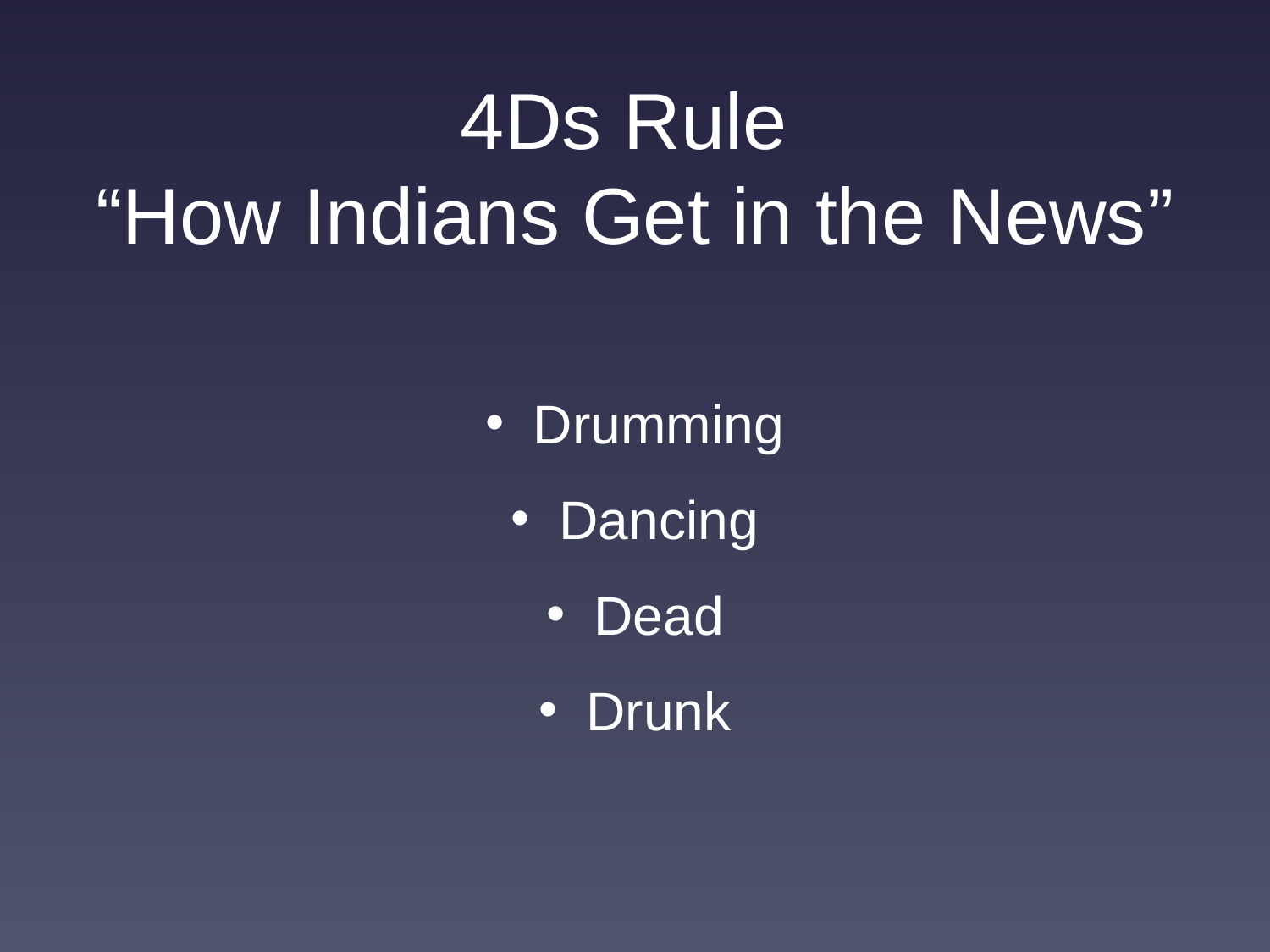

# 4Ds Rule “How Indians Get in the News”

Drumming
Dancing
Dead
Drunk